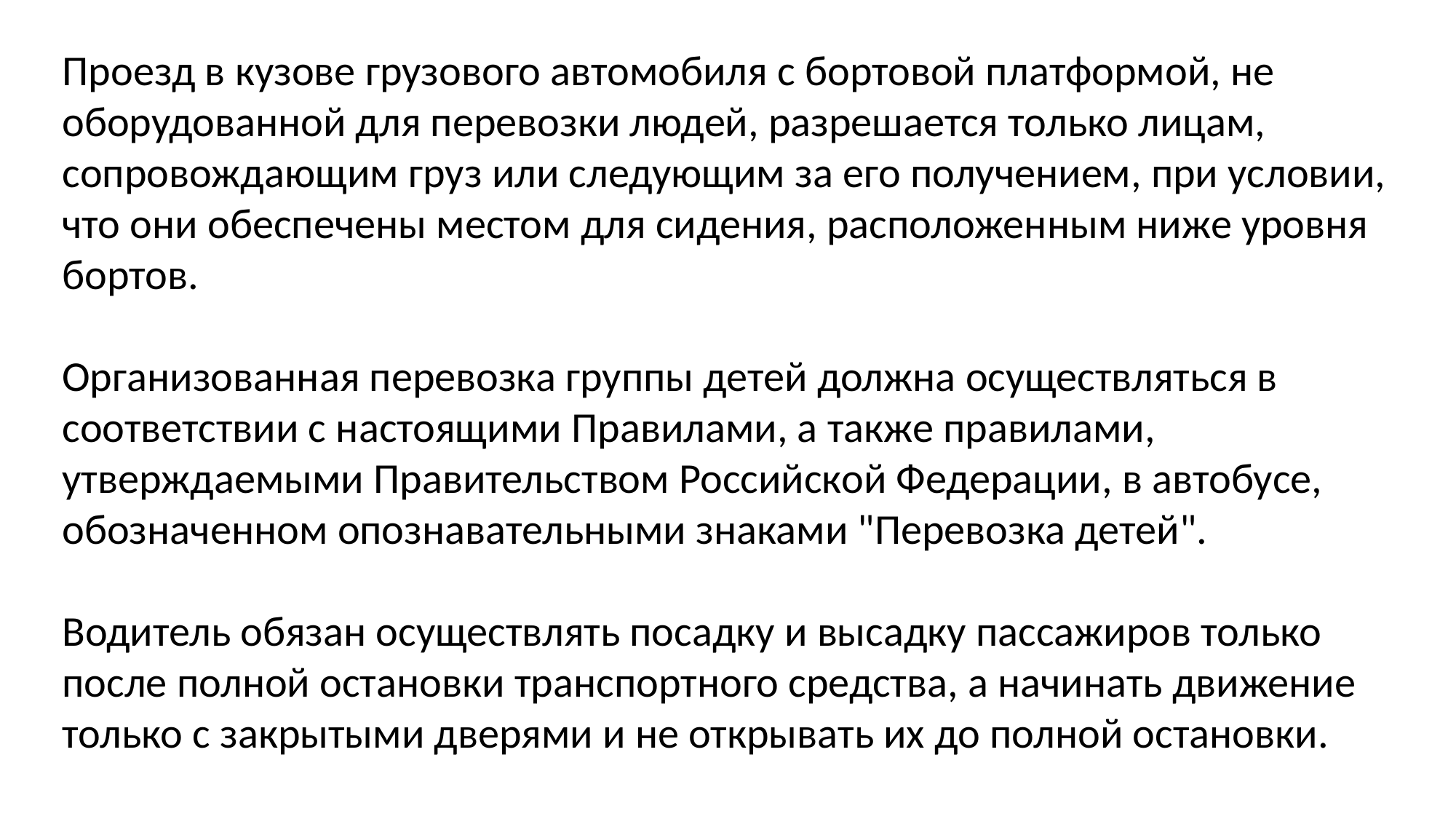

Проезд в кузове грузового автомобиля с бортовой платформой, не оборудованной для перевозки людей, разрешается только лицам, сопровождающим груз или следующим за его получением, при условии, что они обеспечены местом для сидения, расположенным ниже уровня бортов.
Организованная перевозка группы детей должна осуществляться в соответствии с настоящими Правилами, а также правилами, утверждаемыми Правительством Российской Федерации, в автобусе, обозначенном опознавательными знаками "Перевозка детей".
Водитель обязан осуществлять посадку и высадку пассажиров только после полной остановки транспортного средства, а начинать движение только с закрытыми дверями и не открывать их до полной остановки.